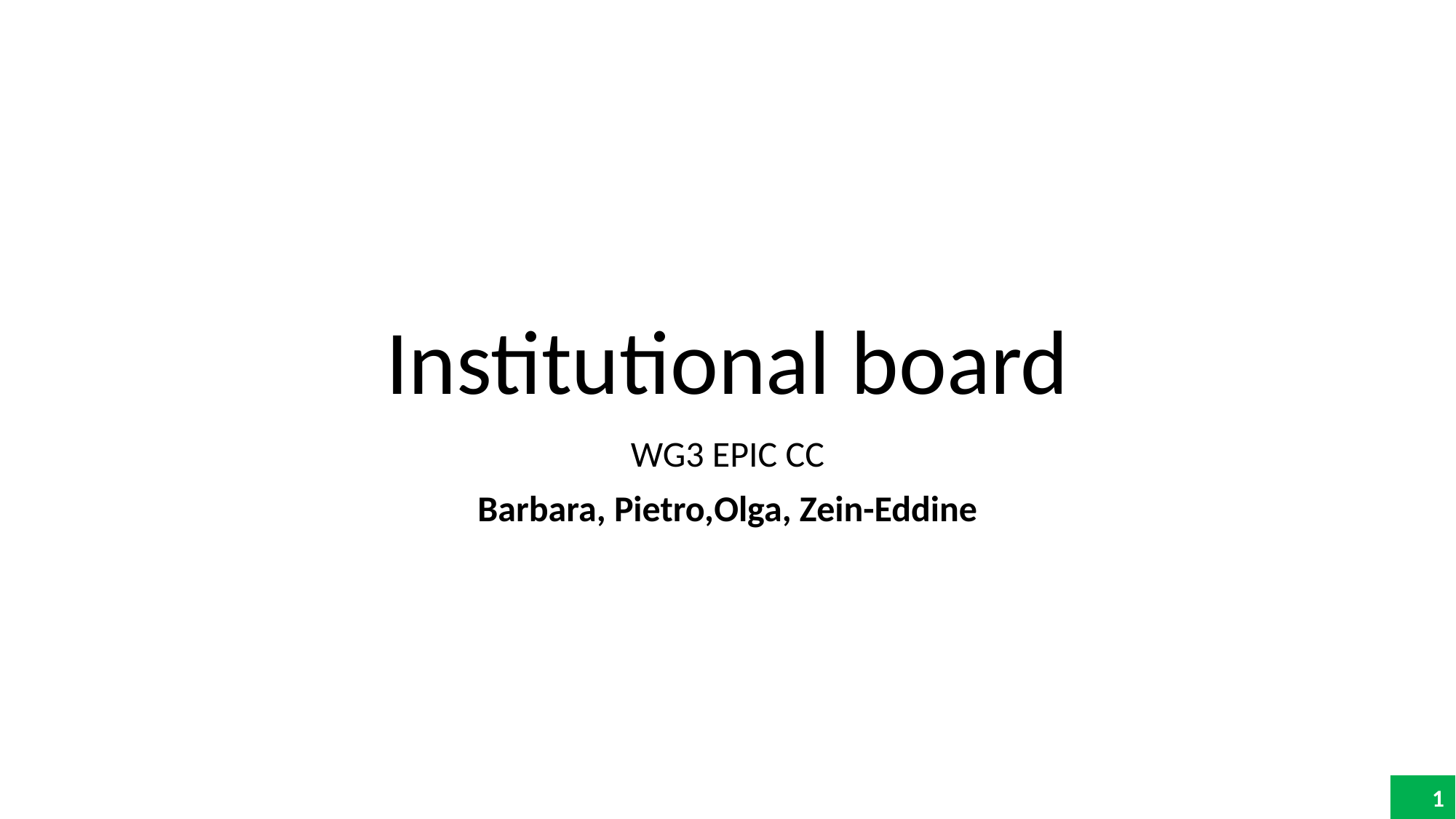

# Institutional board
WG3 EPIC CC
Barbara, Pietro,Olga, Zein-Eddine
1